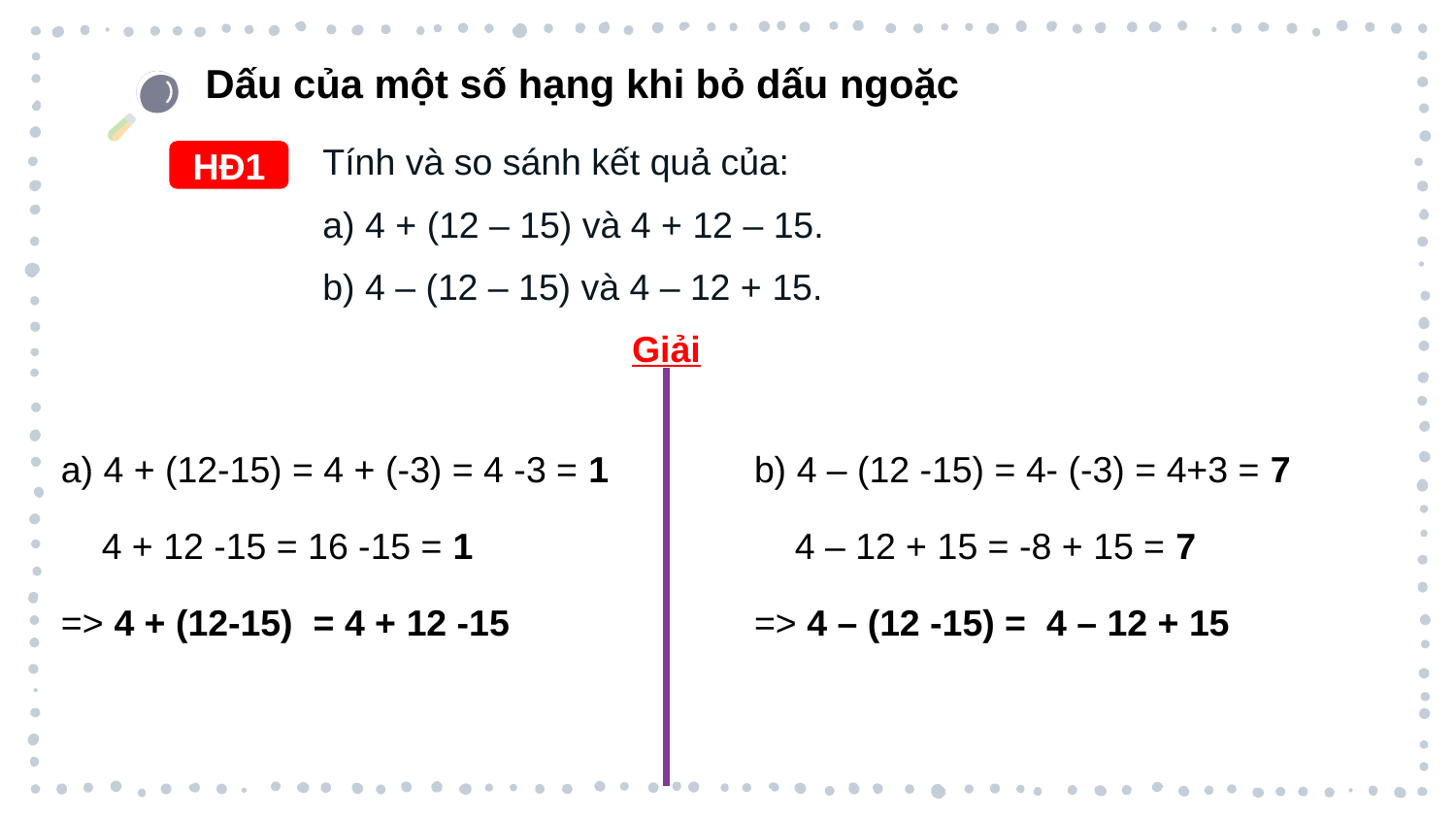

Dấu của một số hạng khi bỏ dấu ngoặc

Tính và so sánh kết quả của:
a) 4 + (12 – 15) và 4 + 12 – 15.
b) 4 – (12 – 15) và 4 – 12 + 15.
HĐ1
Giải
a) 4 + (12-15) = 4 + (-3) = 4 -3 = 1
    4 + 12 -15 = 16 -15 = 1
=> 4 + (12-15)  = 4 + 12 -15
b) 4 – (12 -15) = 4- (-3) = 4+3 = 7
    4 – 12 + 15 = -8 + 15 = 7
=> 4 – (12 -15) =  4 – 12 + 15